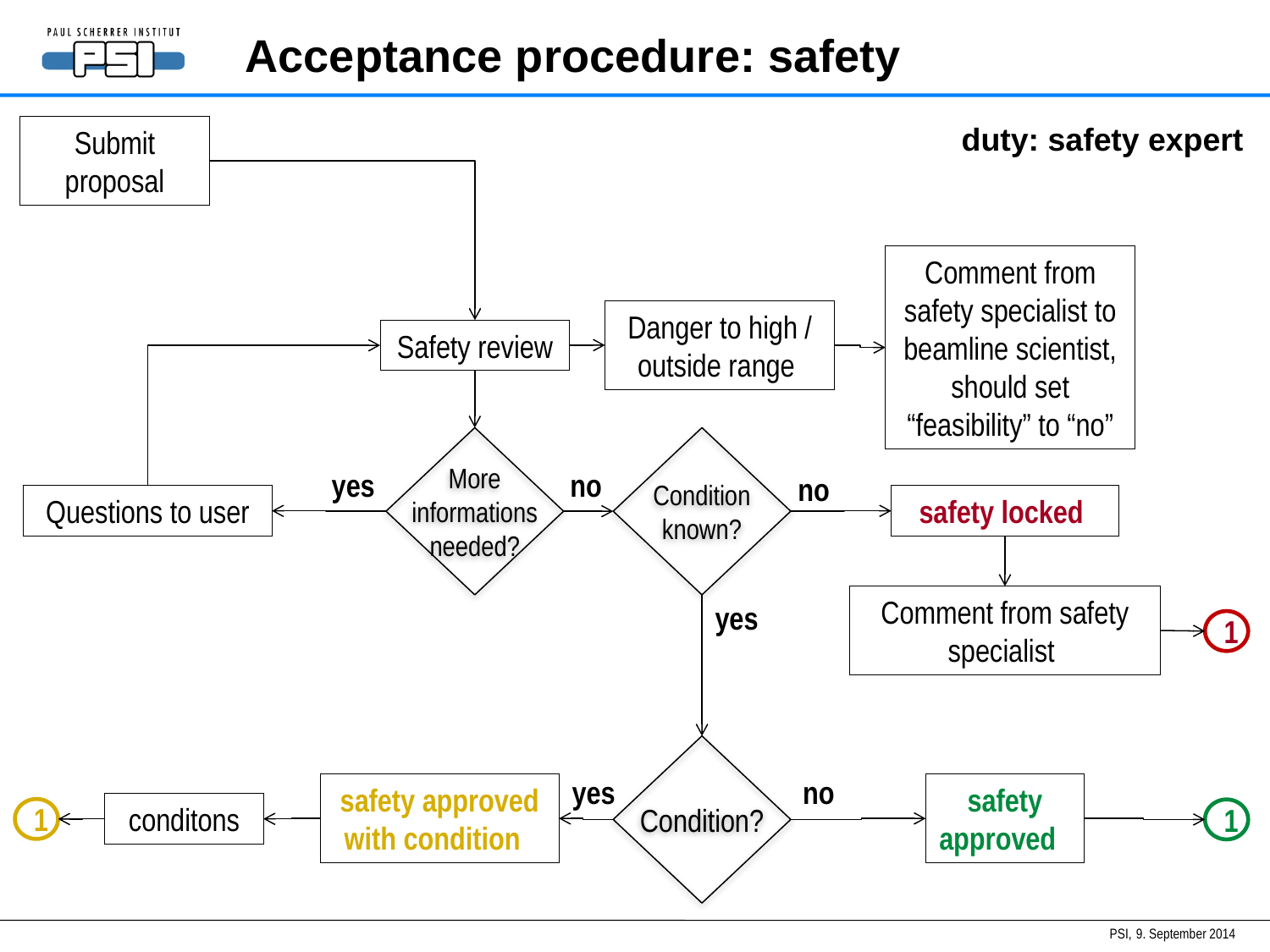

Acceptance procedure: safety
duty: safety expert
Submit proposal
Comment from
safety specialist to beamline scientist, should set “feasibility” to “no”
Danger to high /
outside range
Safety review
More
informations
needed?
Condition
known?
yes
no
no
Questions to user
safety locked
Comment from safety specialist
yes
1
Condition?
yes
no
safety approved
safety approved with condition
conditons
1
1
PSI,
9. September 2014